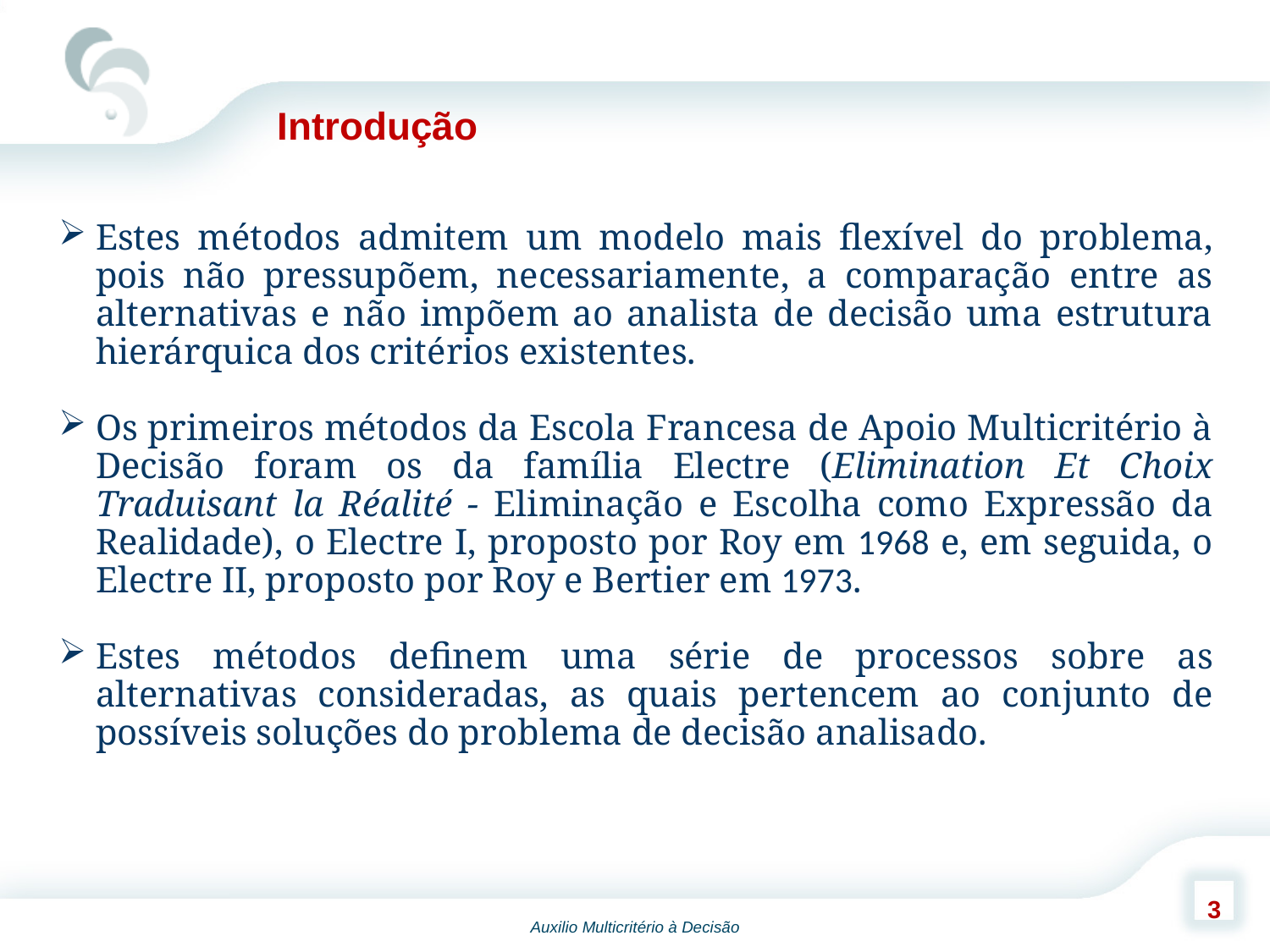

Introdução
Estes métodos admitem um modelo mais flexível do problema, pois não pressupõem, necessariamente, a comparação entre as alternativas e não impõem ao analista de decisão uma estrutura hierárquica dos critérios existentes.

Os primeiros métodos da Escola Francesa de Apoio Multicritério à Decisão foram os da família Electre (Elimination Et Choix Traduisant la Réalité - Eliminação e Escolha como Expressão da Realidade), o Electre I, proposto por Roy em 1968 e, em seguida, o Electre II, proposto por Roy e Bertier em 1973.

Estes métodos definem uma série de processos sobre as alternativas consideradas, as quais pertencem ao conjunto de possíveis soluções do problema de decisão analisado.